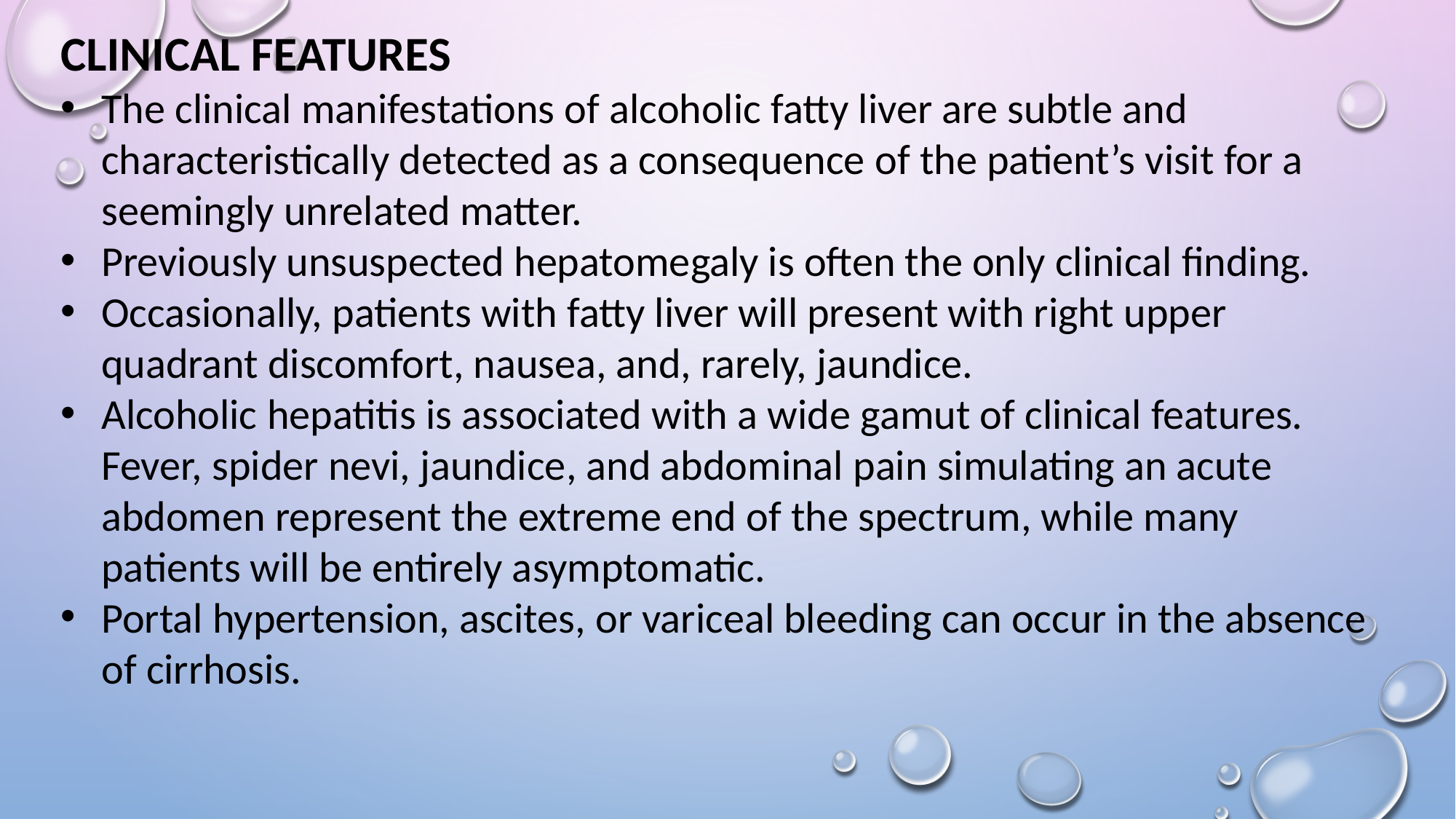

CLINICAL FEATURES
The clinical manifestations of alcoholic fatty liver are subtle and characteristically detected as a consequence of the patient’s visit for a seemingly unrelated matter.
Previously unsuspected hepatomegaly is often the only clinical finding.
Occasionally, patients with fatty liver will present with right upper quadrant discomfort, nausea, and, rarely, jaundice.
Alcoholic hepatitis is associated with a wide gamut of clinical features. Fever, spider nevi, jaundice, and abdominal pain simulating an acute abdomen represent the extreme end of the spectrum, while many patients will be entirely asymptomatic.
Portal hypertension, ascites, or variceal bleeding can occur in the absence of cirrhosis.